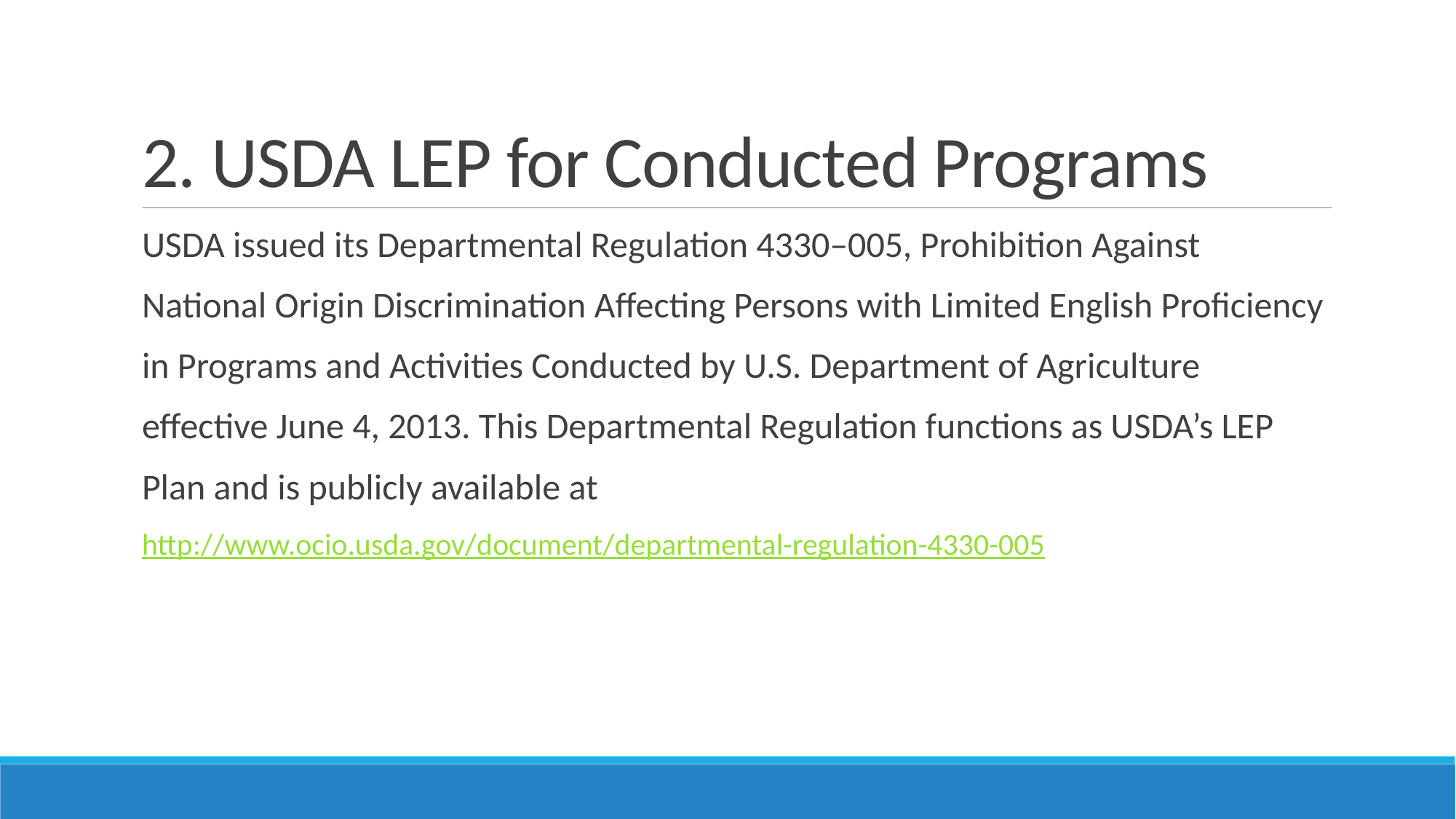

# 2. USDA LEP for Conducted Programs
USDA issued its Departmental Regulation 4330–005, Prohibition Against
National Origin Discrimination Affecting Persons with Limited English Proficiency
in Programs and Activities Conducted by U.S. Department of Agriculture
effective June 4, 2013. This Departmental Regulation functions as USDA’s LEP
Plan and is publicly available at
http://www.ocio.usda.gov/document/departmental-regulation-4330-005